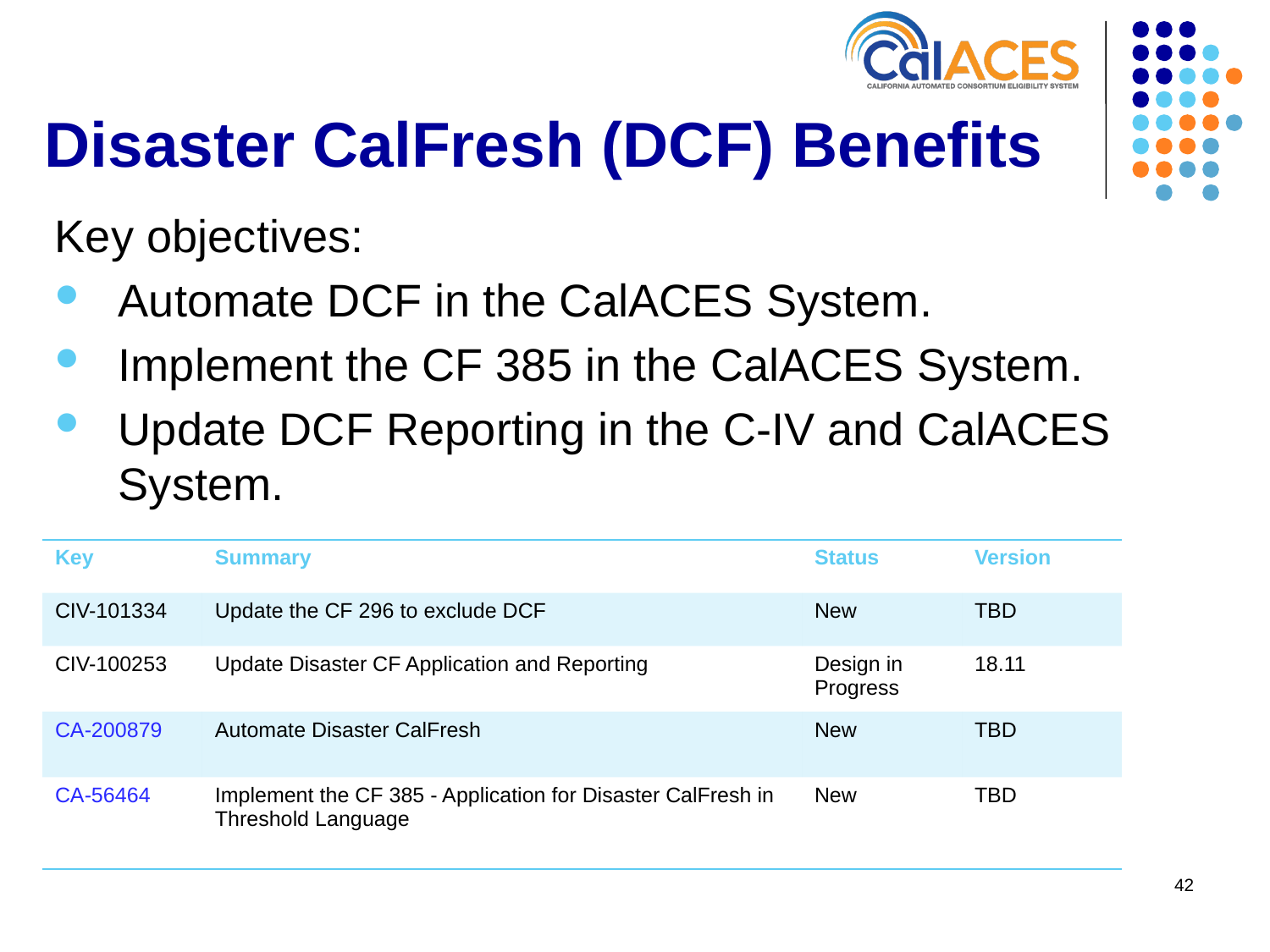

# Disaster CalFresh (DCF) Benefits
Key objectives:
Automate DCF in the CalACES System.
Implement the CF 385 in the CalACES System.
Update DCF Reporting in the C-IV and CalACES System.

| Key | Summary | Status | Version |
| --- | --- | --- | --- |
| CIV-101334 | Update the CF 296 to exclude DCF | New | TBD |
| CIV-100253 | Update Disaster CF Application and Reporting | Design in Progress | 18.11 |
| CA-200879 | Automate Disaster CalFresh | New | TBD |
| CA-56464 | Implement the CF 385 - Application for Disaster CalFresh in Threshold Language | New | TBD |
42